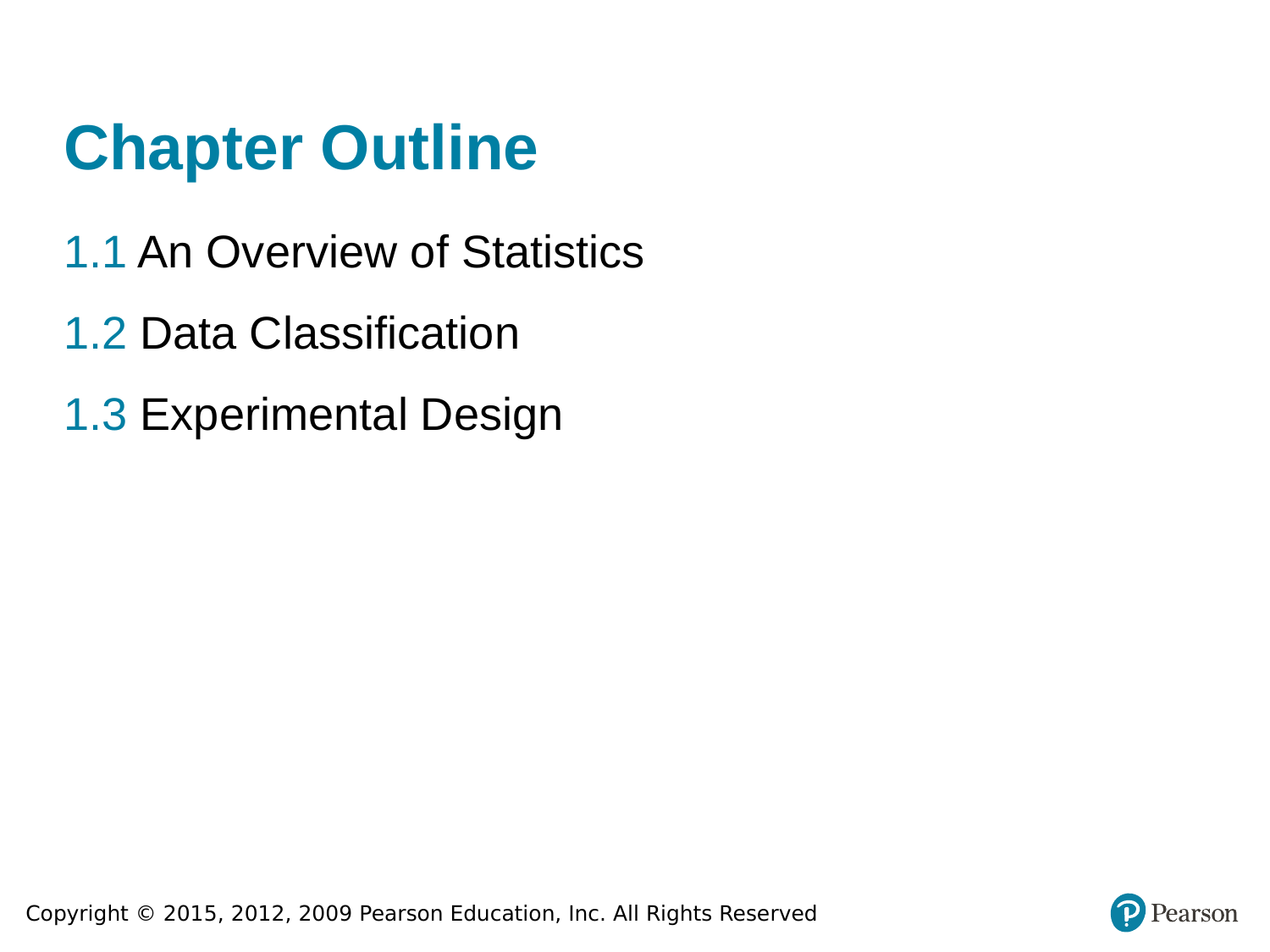

# Chapter Outline
1.1 An Overview of Statistics
1.2 Data Classification
1.3 Experimental Design